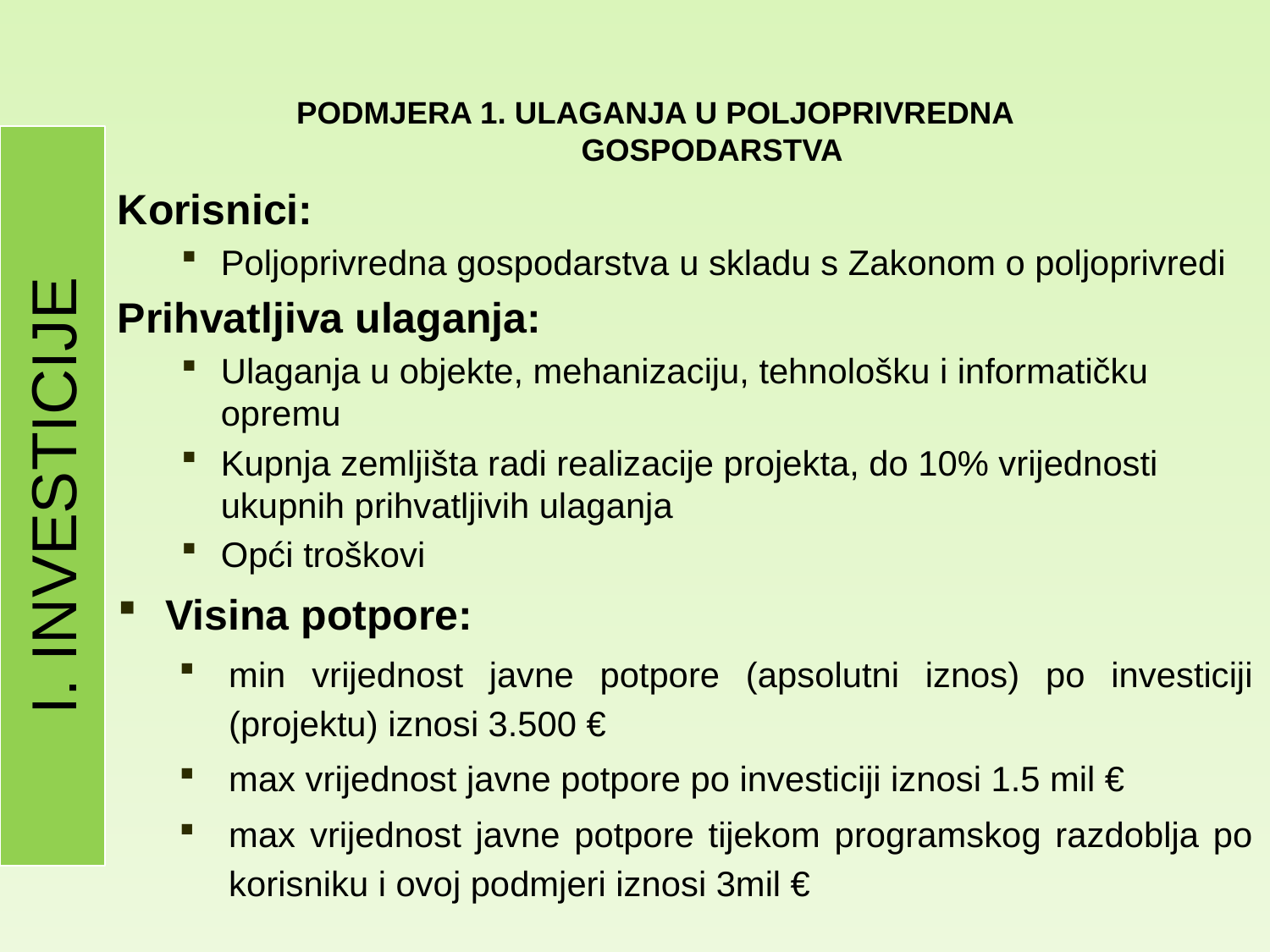

# PODMJERA 1. Ulaganja u poljoprivredna gospodarstva
I. INVESTICIJE
Korisnici:
Poljoprivredna gospodarstva u skladu s Zakonom o poljoprivredi
Prihvatljiva ulaganja:
Ulaganja u objekte, mehanizaciju, tehnološku i informatičku opremu
Kupnja zemljišta radi realizacije projekta, do 10% vrijednosti ukupnih prihvatljivih ulaganja
Opći troškovi
Visina potpore:
min vrijednost javne potpore (apsolutni iznos) po investiciji (projektu) iznosi 3.500 €
max vrijednost javne potpore po investiciji iznosi 1.5 mil €
max vrijednost javne potpore tijekom programskog razdoblja po korisniku i ovoj podmjeri iznosi 3mil €